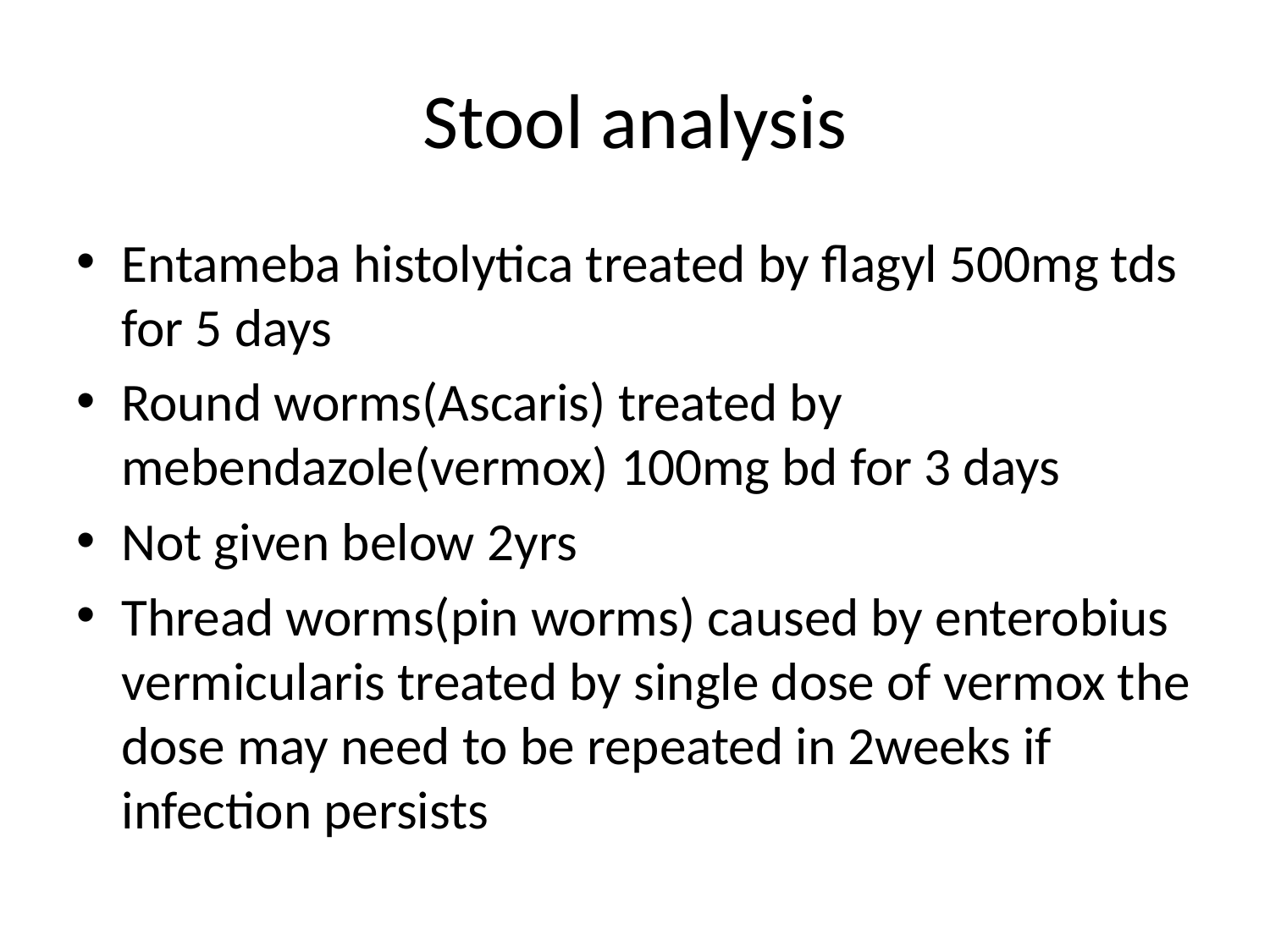

# Stool analysis
Entameba histolytica treated by flagyl 500mg tds for 5 days
Round worms(Ascaris) treated by mebendazole(vermox) 100mg bd for 3 days
Not given below 2yrs
Thread worms(pin worms) caused by enterobius vermicularis treated by single dose of vermox the dose may need to be repeated in 2weeks if infection persists